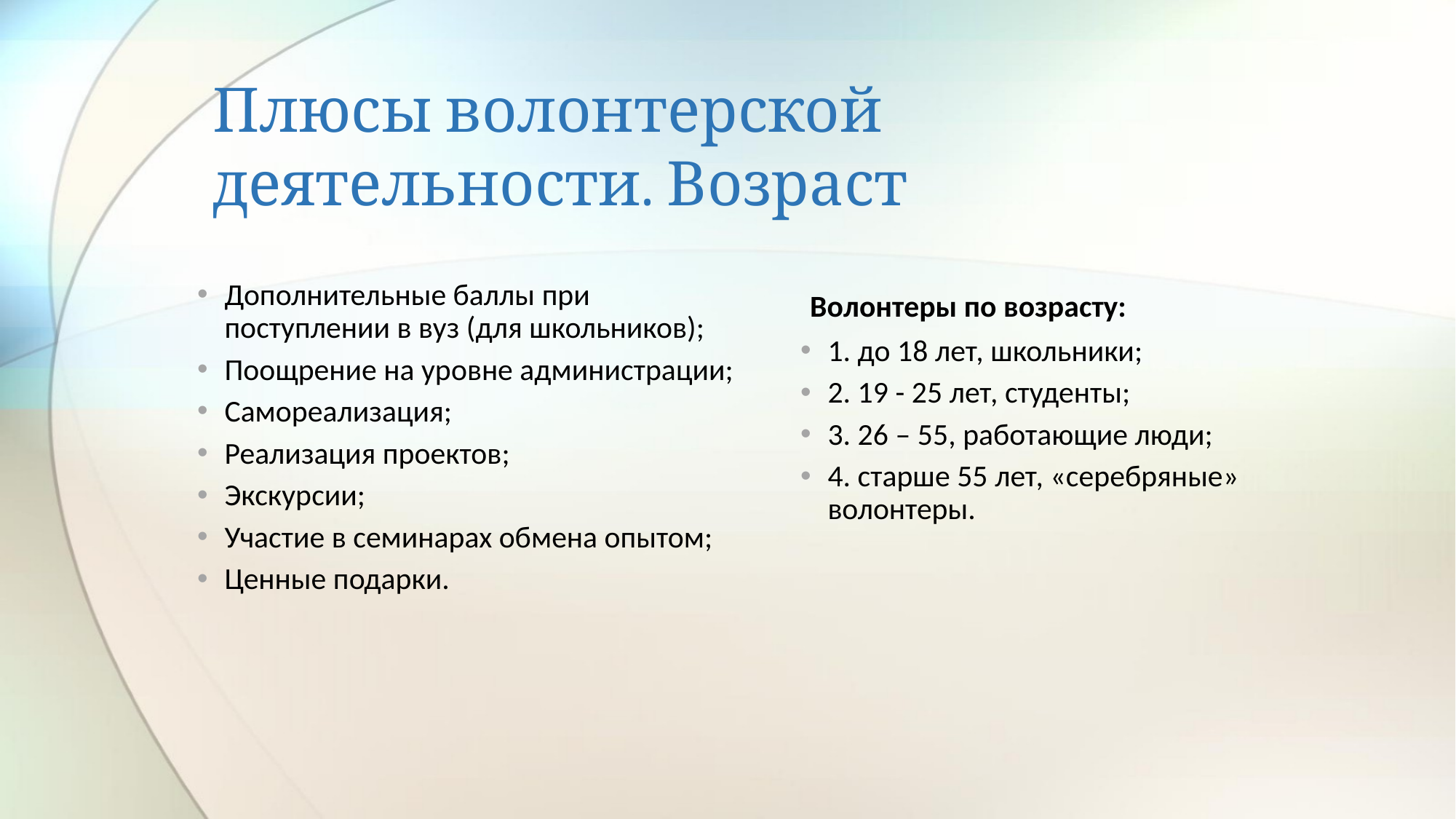

# Плюсы волонтерской деятельности. Возраст
Дополнительные баллы при поступлении в вуз (для школьников);
Поощрение на уровне администрации;
Самореализация;
Реализация проектов;
Экскурсии;
Участие в семинарах обмена опытом;
Ценные подарки.
 Волонтеры по возрасту:
1. до 18 лет, школьники;
2. 19 - 25 лет, студенты;
3. 26 – 55, работающие люди;
4. старше 55 лет, «серебряные» волонтеры.